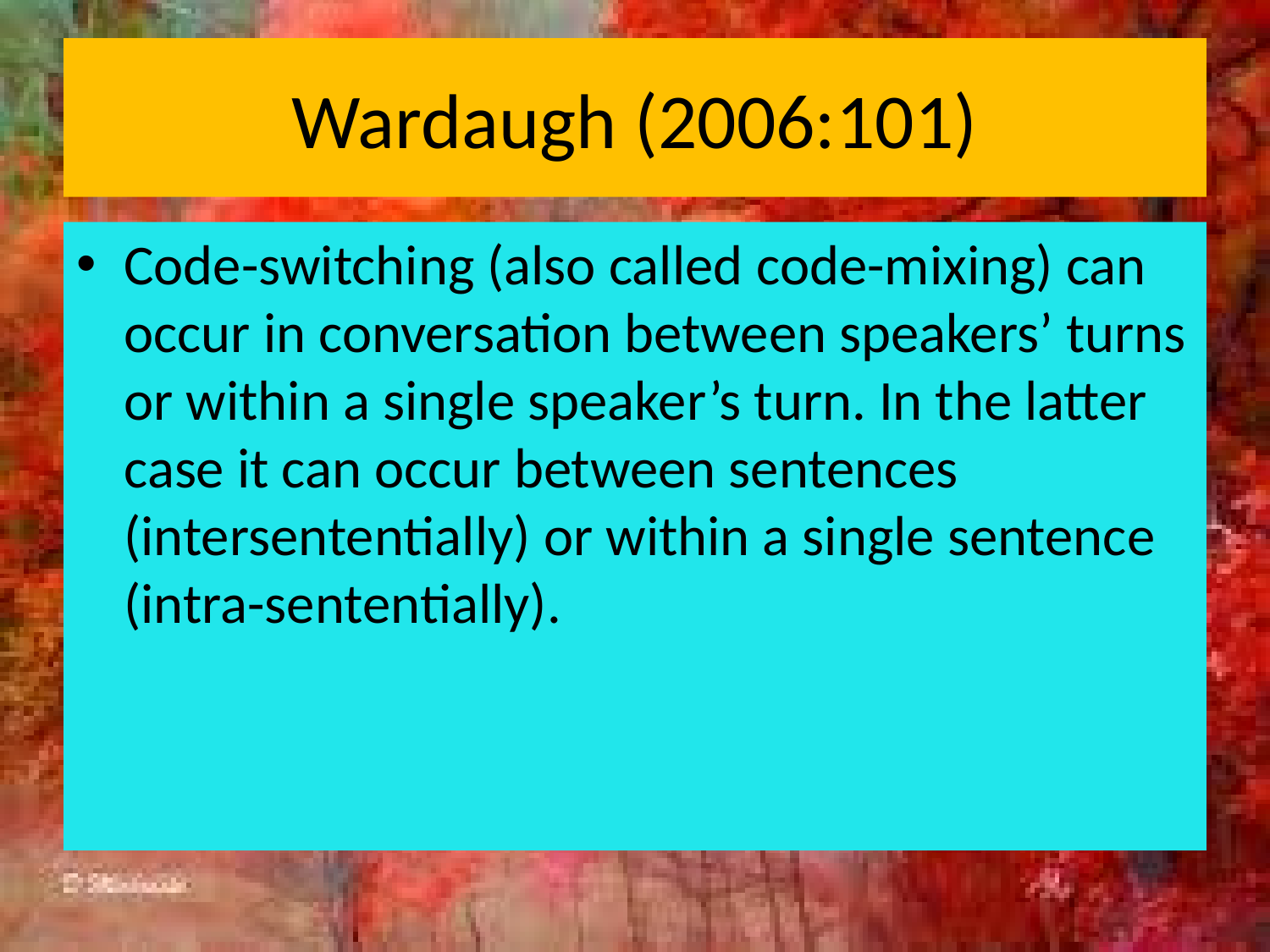

# Wardaugh (2006:101)
Code-switching (also called code-mixing) can occur in conversation between speakers’ turns or within a single speaker’s turn. In the latter case it can occur between sentences (intersententially) or within a single sentence (intra-sententially).